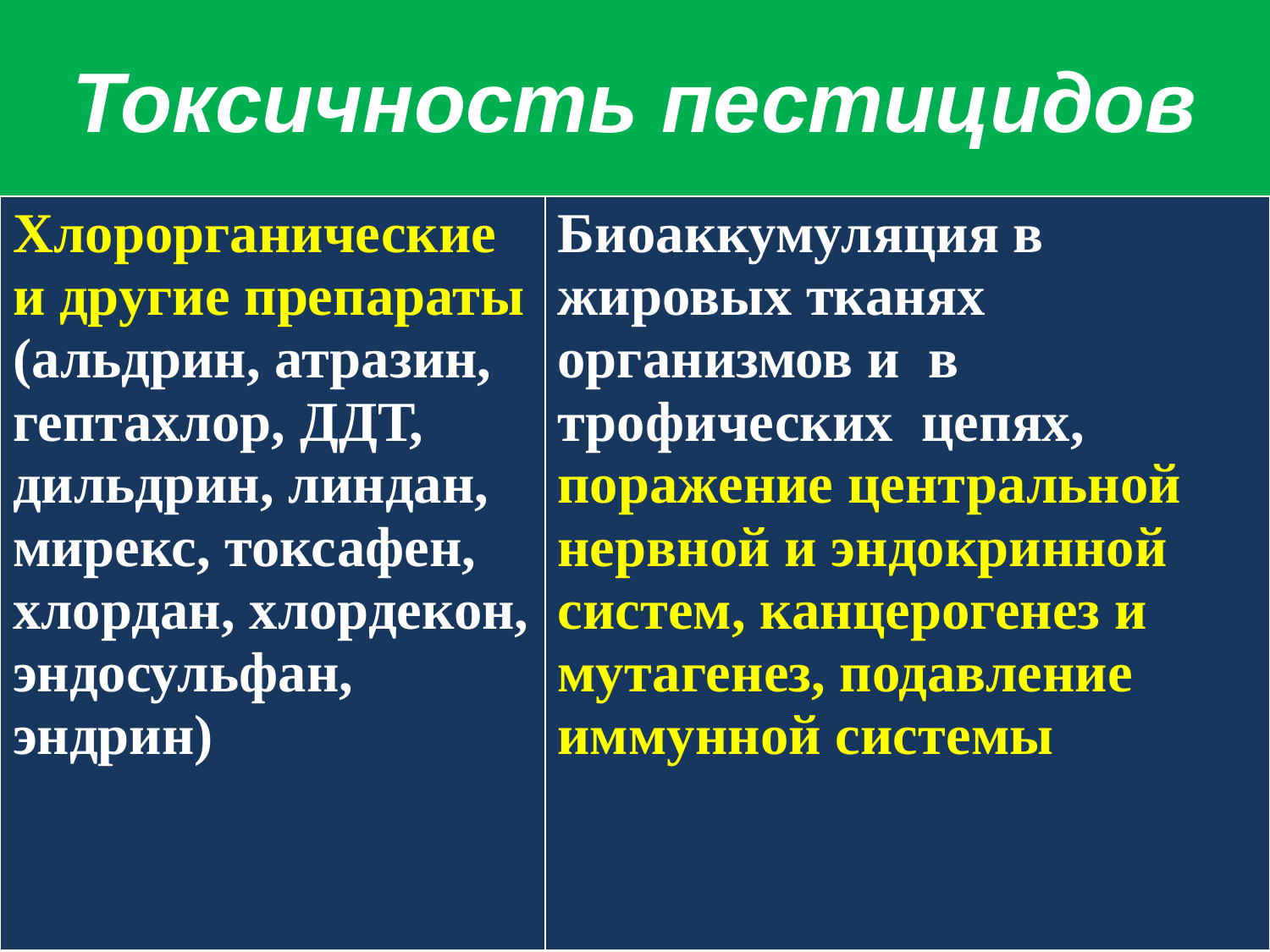

# Токсичность пестицидов
| Хлорорганические и другие препараты (альдрин, атразин, гептахлор, ДДТ, дильдрин, линдан, мирекс, токсафен, хлордан, хлордекон, эндосульфан, эндрин) | Биоаккумуляция в жировых тканях организмов и в трофических цепях, поражение центральной нервной и эндокринной систем, канцерогенез и мутагенез, подавление иммунной системы |
| --- | --- |